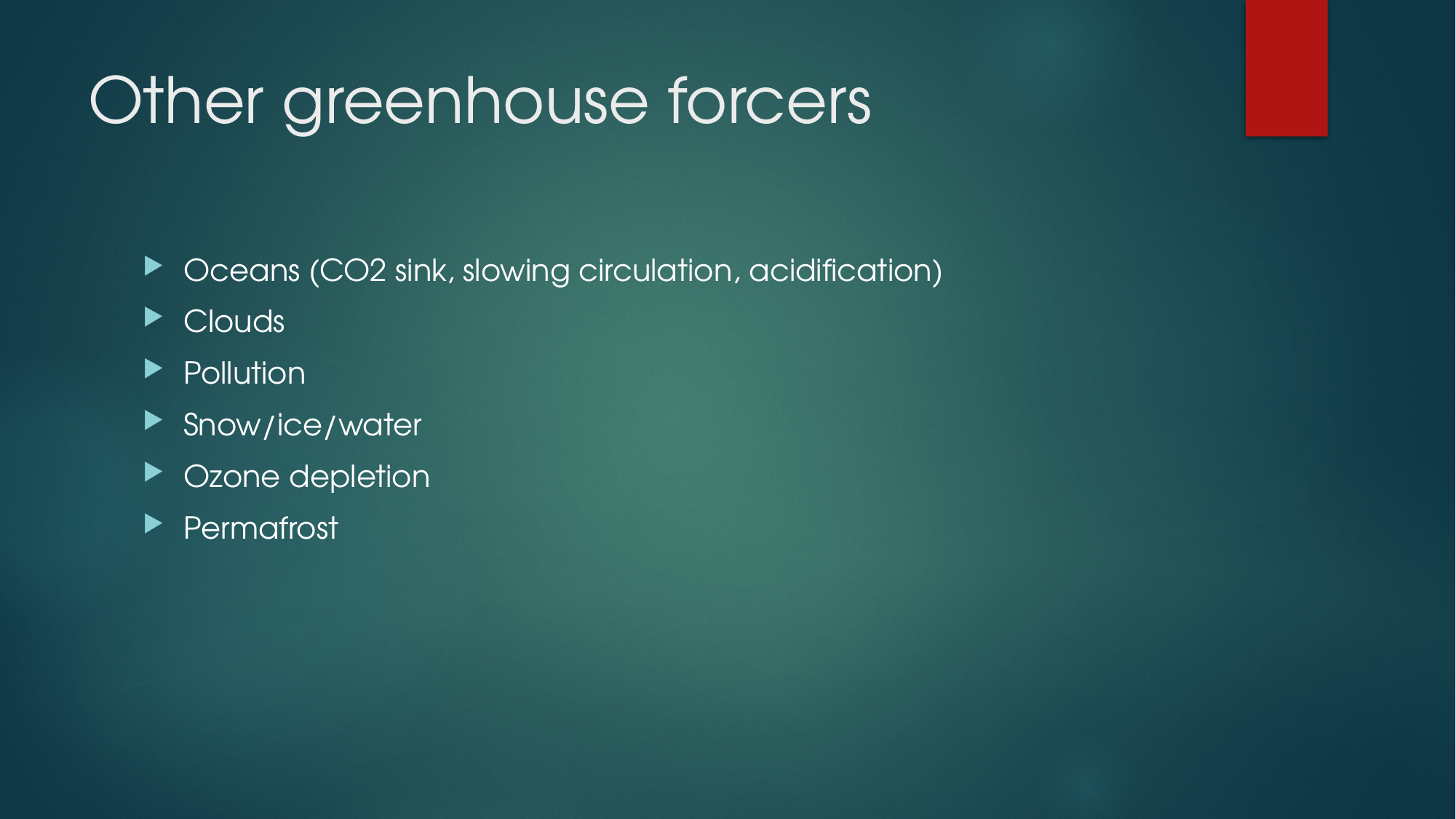

# Other greenhouse forcers
Oceans (CO2 sink, slowing circulation, acidification)
Clouds
Pollution
Snow/ice/water
Ozone depletion
Permafrost